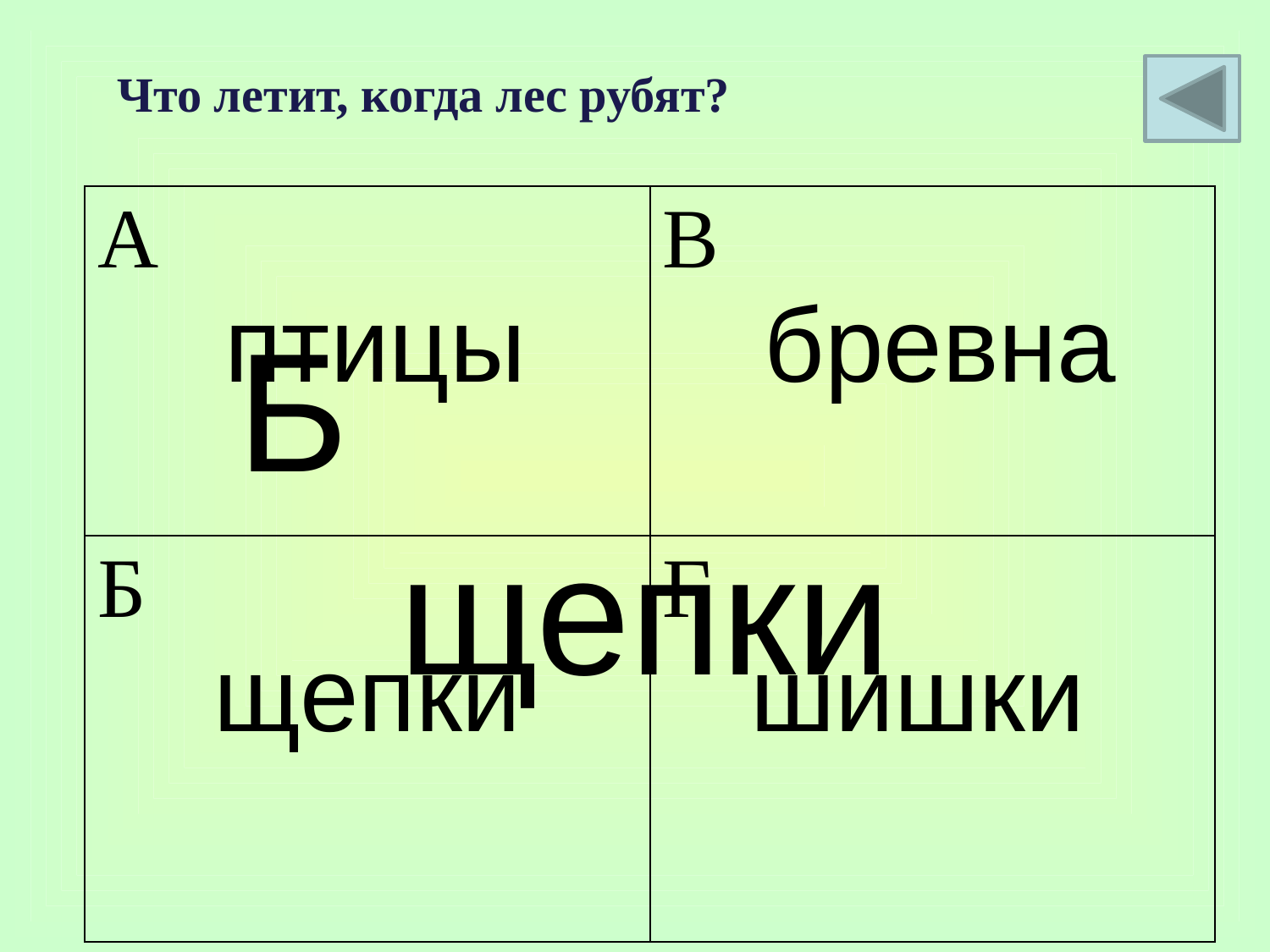

Что летит, когда лес рубят?

| А птицы | В бревна |
| --- | --- |
| Б щепки | Г шишки |
Б
щепки